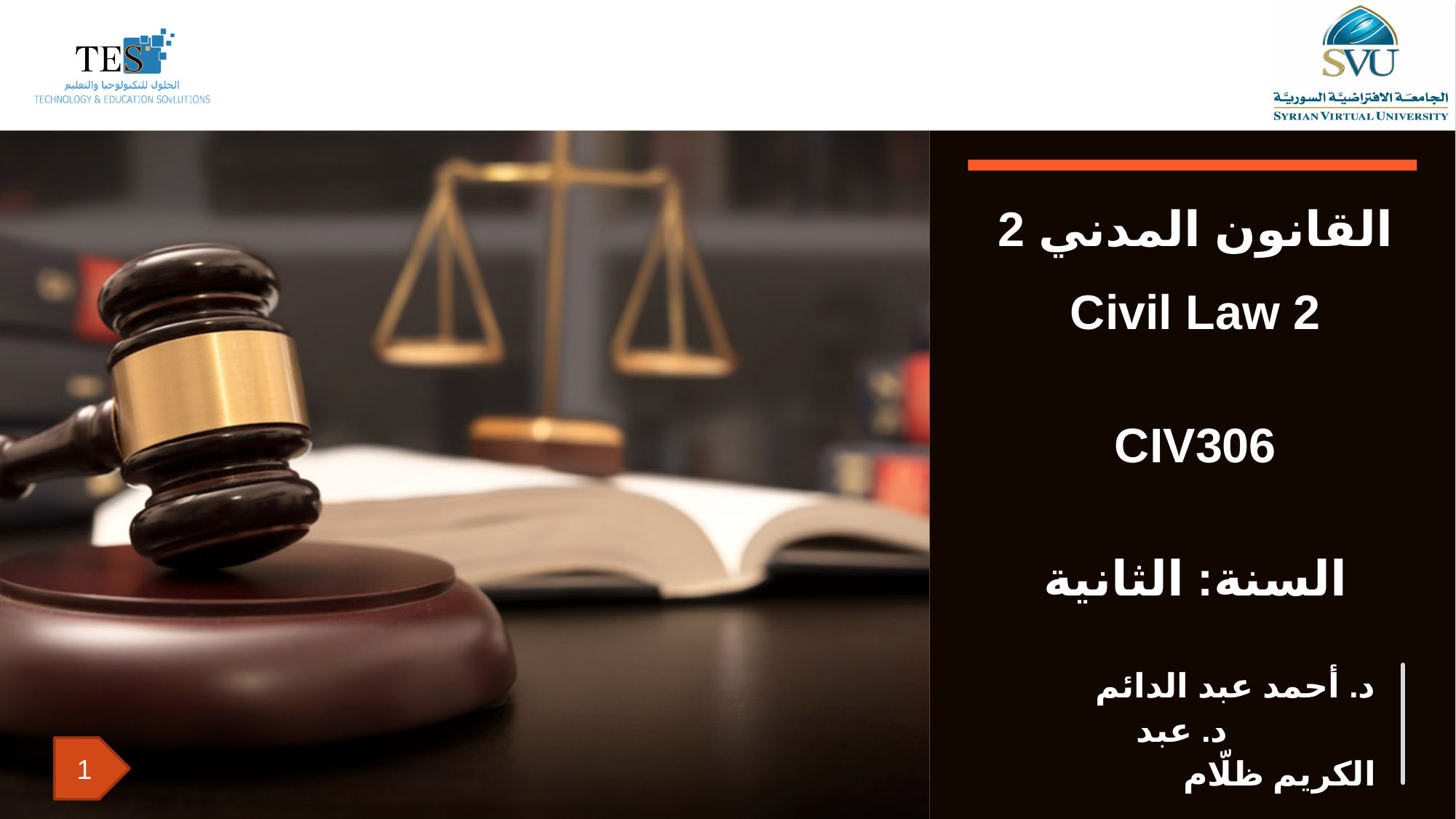

القانون المدني 2
Civil Law 2

CIV306

السنة: الثانية
    د. أحمد عبد الدائم                   د. عبد الكريم ظلّام